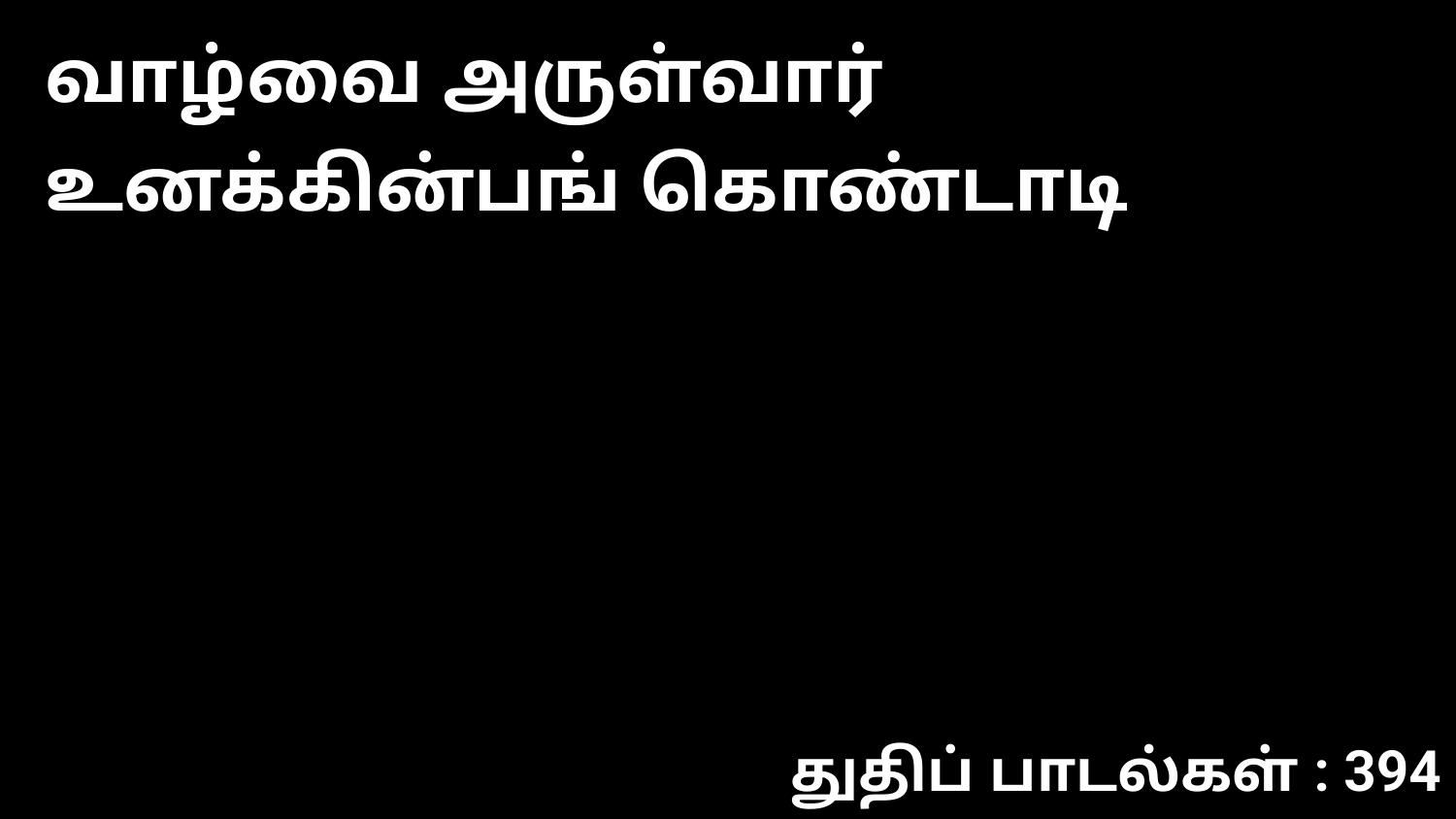

வாழ்வை அருள்வார் உனக்கின்பங் கொண்டாடி
துதிப் பாடல்கள் : 394